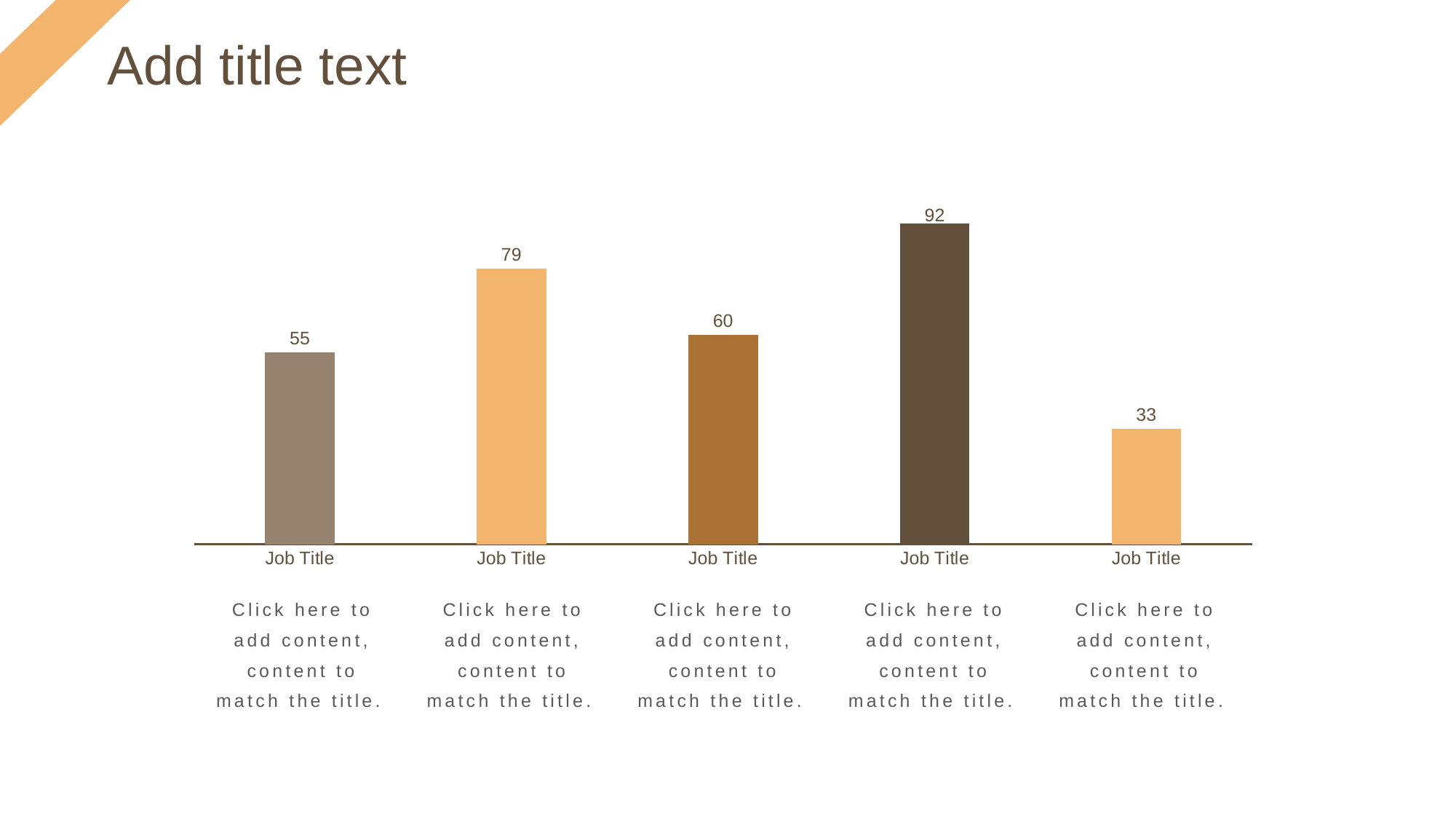

Add title text

### Chart

| Category | Series 1 |
|---|---|
| Job Title | 55.0 |
| Job Title | 79.0 |
| Job Title | 60.0 |
| Job Title | 92.0 |
| Job Title | 33.0 |
Click here to add content, content to match the title.
Click here to add content, content to match the title.
Click here to add content, content to match the title.
Click here to add content, content to match the title.
Click here to add content, content to match the title.